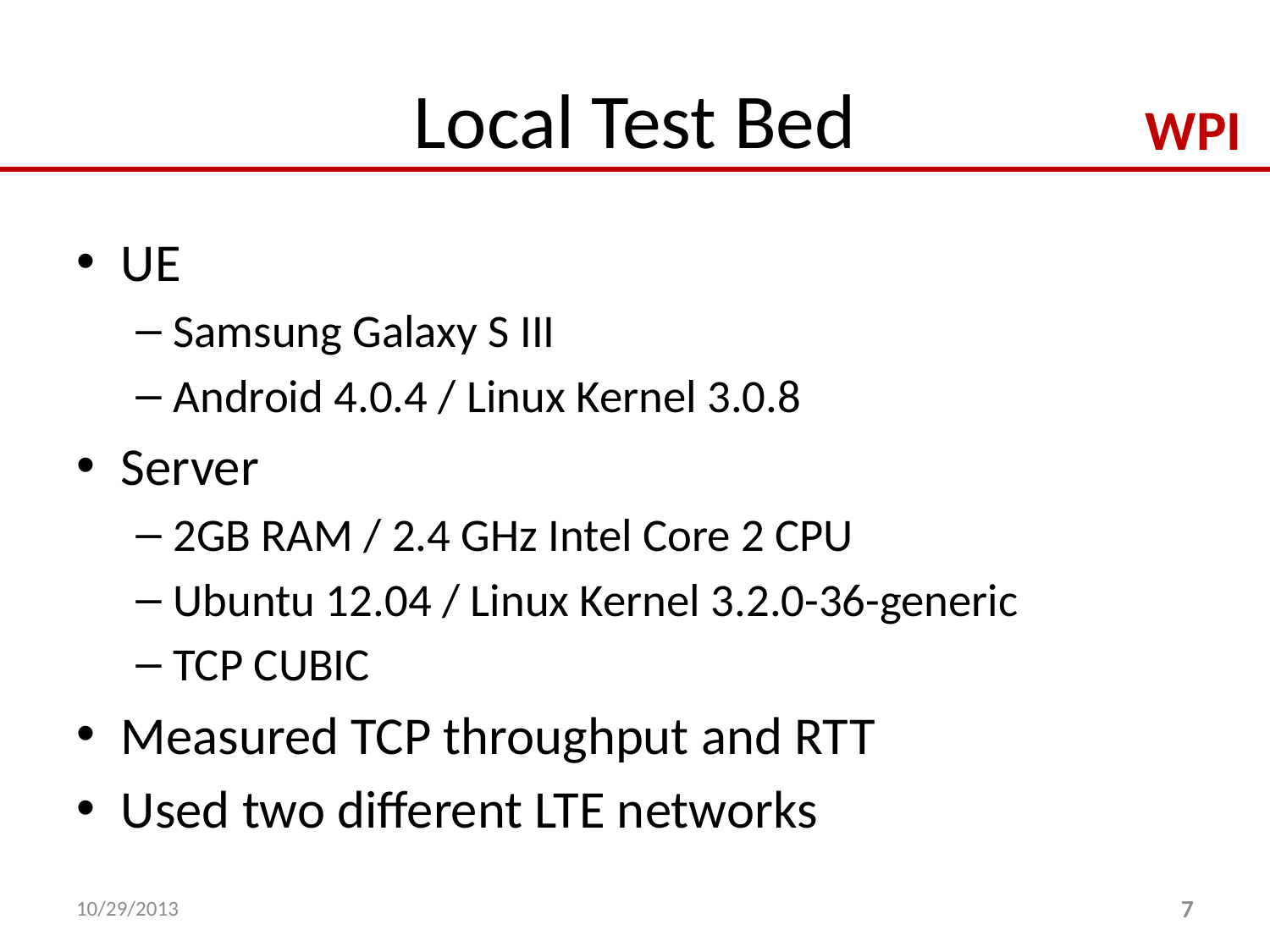

# Local Test Bed
UE
Samsung Galaxy S III
Android 4.0.4 / Linux Kernel 3.0.8
Server
2GB RAM / 2.4 GHz Intel Core 2 CPU
Ubuntu 12.04 / Linux Kernel 3.2.0-36-generic
TCP CUBIC
Measured TCP throughput and RTT
Used two different LTE networks
10/29/2013
7